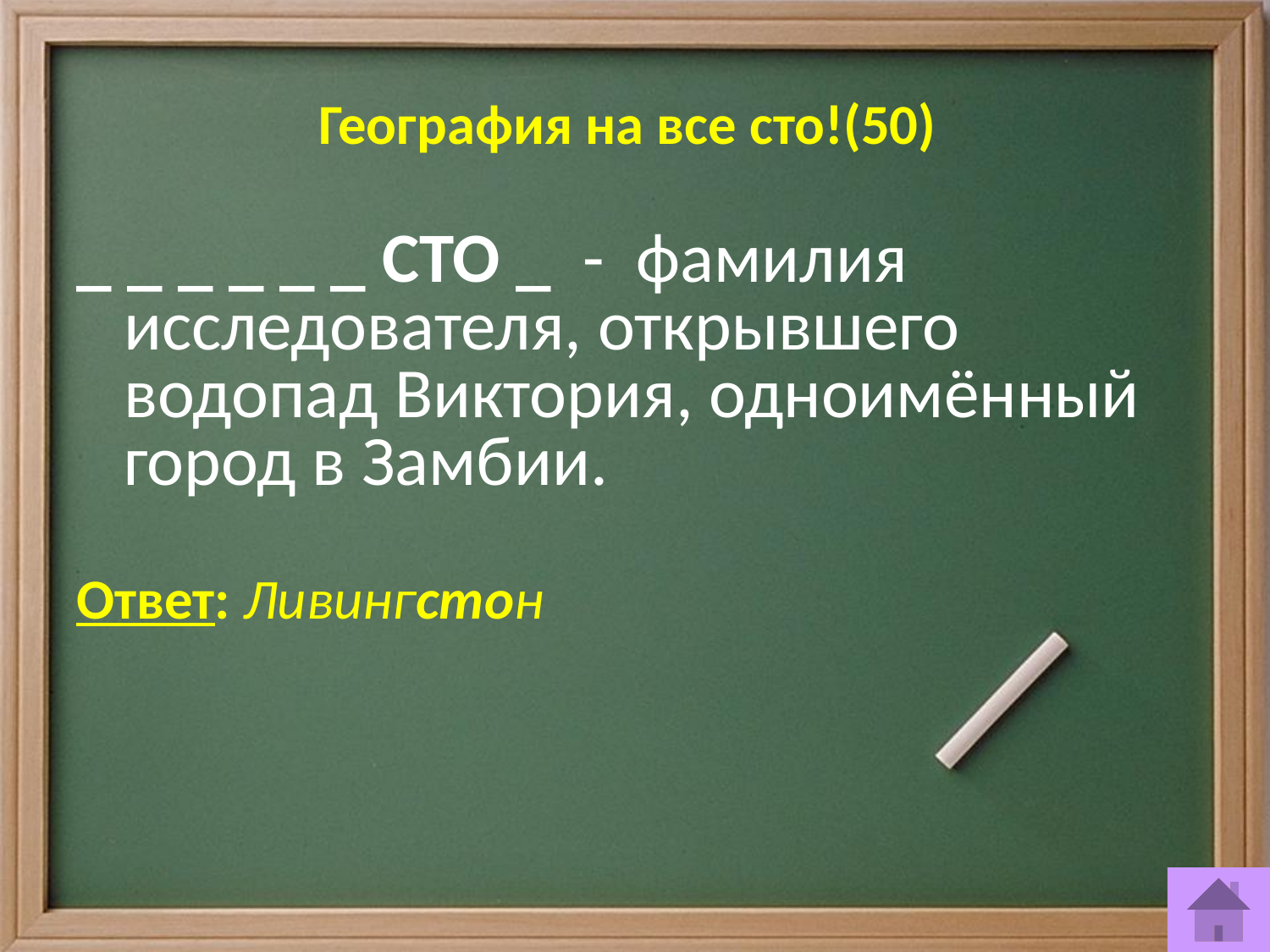

# География на все сто!(50)
_ _ _ _ _ _ СТО _  -  фамилия исследователя, открывшего водопад Виктория, одноимённый город в Замбии.

Ответ: Ливингстон